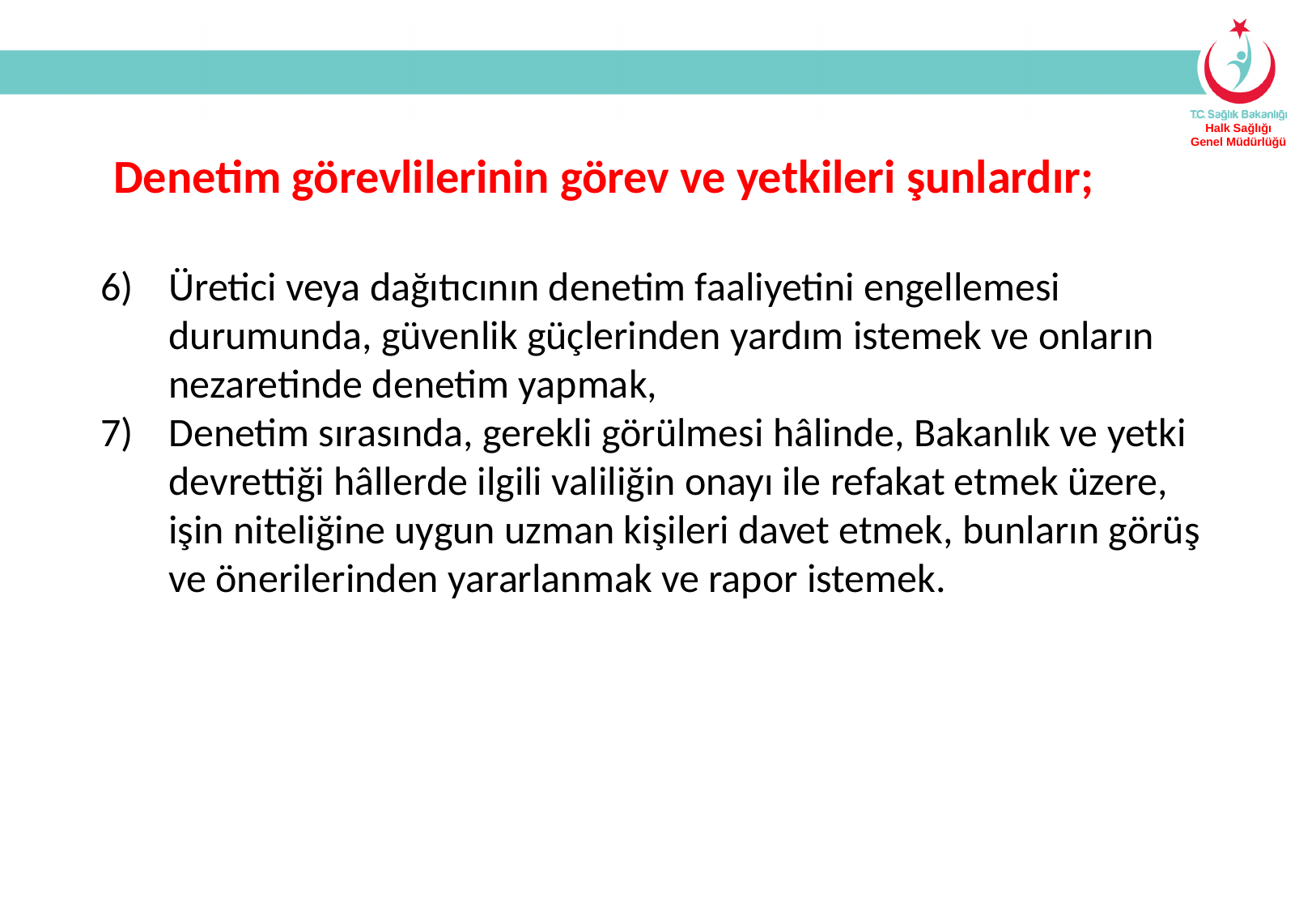

Denetim görevlilerinin görev ve yetkileri şunlardır;
Üretici veya dağıtıcının denetim faaliyetini engellemesi durumunda, güvenlik güçlerinden yardım istemek ve onların nezaretinde denetim yapmak,
Denetim sırasında, gerekli görülmesi hâlinde, Bakanlık ve yetki devrettiği hâllerde ilgili valiliğin onayı ile refakat etmek üzere,  işin niteliğine uygun uzman kişileri davet etmek, bunların görüş ve önerilerinden yararlanmak ve rapor istemek.